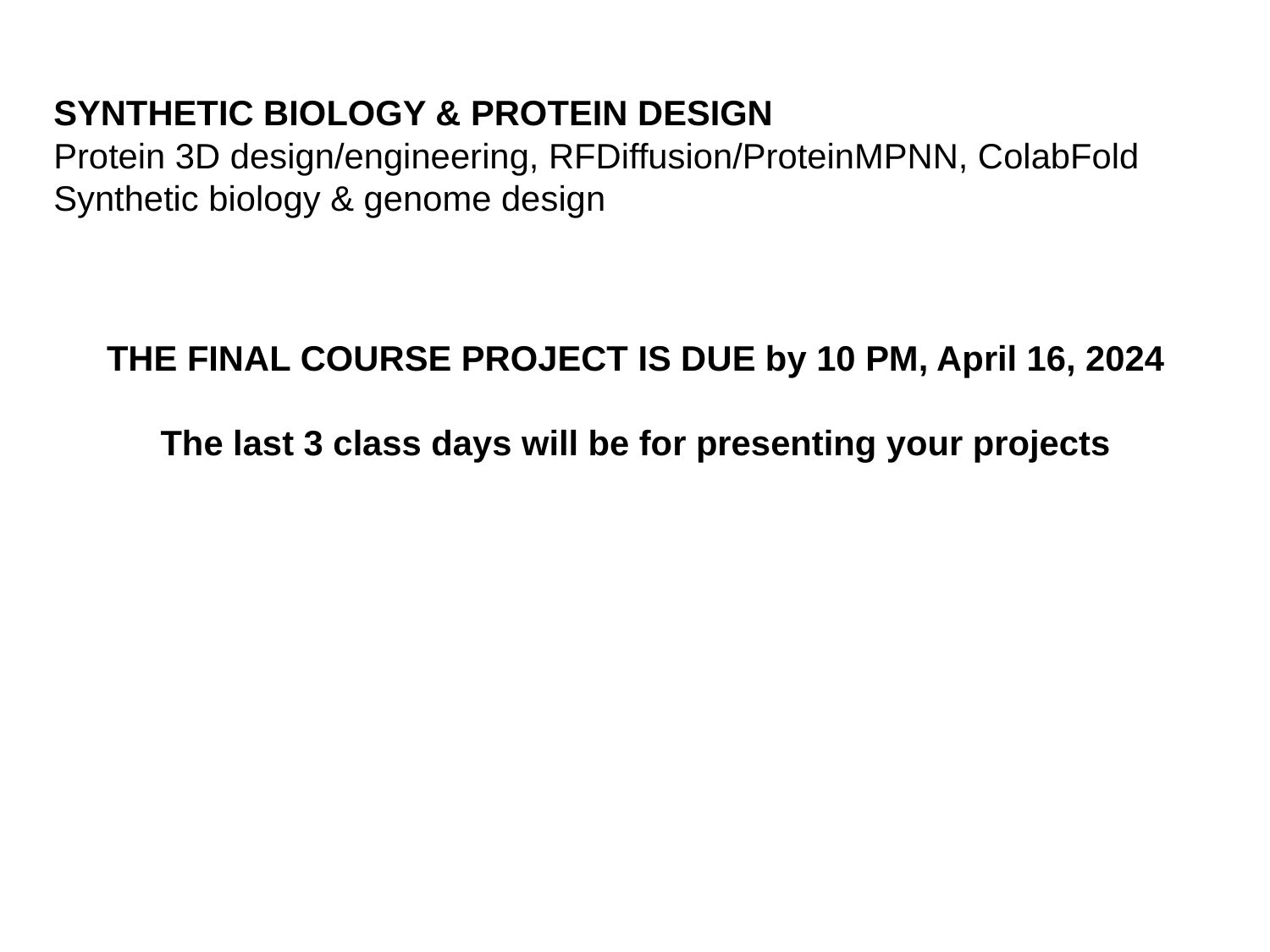

SYNTHETIC BIOLOGY & PROTEIN DESIGN
Protein 3D design/engineering, RFDiffusion/ProteinMPNN, ColabFold
Synthetic biology & genome design
THE FINAL COURSE PROJECT IS DUE by 10 PM, April 16, 2024

The last 3 class days will be for presenting your projects